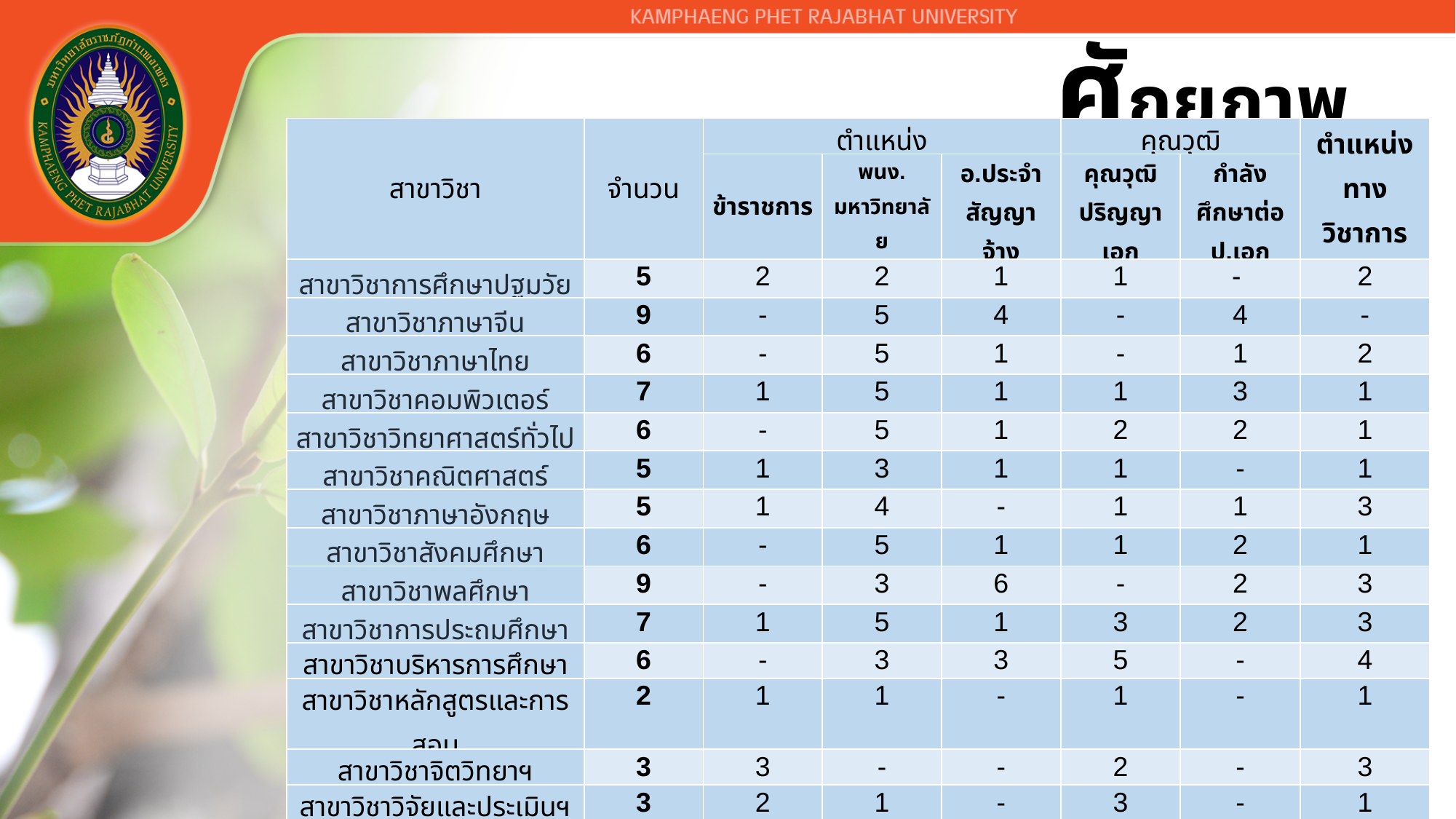

ศักยภาพอาจารย์
| สาขาวิชา | จำนวน | ตำแหน่ง |  |  | คุณวุฒิ |  | ตำแหน่ง ทางวิชาการ |
| --- | --- | --- | --- | --- | --- | --- | --- |
|  |  | ข้าราชการ | พนง. มหาวิทยาลัย | อ.ประจำ สัญญาจ้าง | คุณวุฒิปริญญาเอก | กำลังศึกษาต่อ ป.เอก |  |
| สาขาวิชาการศึกษาปฐมวัย | 5 | 2 | 2 | 1 | 1 | - | 2 |
| สาขาวิชาภาษาจีน | 9 | - | 5 | 4 | - | 4 | - |
| สาขาวิชาภาษาไทย | 6 | - | 5 | 1 | - | 1 | 2 |
| สาขาวิชาคอมพิวเตอร์ | 7 | 1 | 5 | 1 | 1 | 3 | 1 |
| สาขาวิชาวิทยาศาสตร์ทั่วไป | 6 | - | 5 | 1 | 2 | 2 | 1 |
| สาขาวิชาคณิตศาสตร์ | 5 | 1 | 3 | 1 | 1 | - | 1 |
| สาขาวิชาภาษาอังกฤษ | 5 | 1 | 4 | - | 1 | 1 | 3 |
| สาขาวิชาสังคมศึกษา | 6 | - | 5 | 1 | 1 | 2 | 1 |
| สาขาวิชาพลศึกษา | 9 | - | 3 | 6 | - | 2 | 3 |
| สาขาวิชาการประถมศึกษา | 7 | 1 | 5 | 1 | 3 | 2 | 3 |
| สาขาวิชาบริหารการศึกษา | 6 | - | 3 | 3 | 5 | - | 4 |
| สาขาวิชาหลักสูตรและการสอน | 2 | 1 | 1 | - | 1 | - | 1 |
| สาขาวิชาจิตวิทยาฯ | 3 | 3 | - | - | 2 | - | 3 |
| สาขาวิชาวิจัยและประเมินฯ | 3 | 2 | 1 | - | 3 | - | 1 |
| รวม | 79 | 12 | 47 | 20 | 21 | 17 | 26 |
| คิดเป็นร้อยละ | 100 | 15.19 | 59.49 | 25.32 | 26.58 | 21.52 | 32.91 |